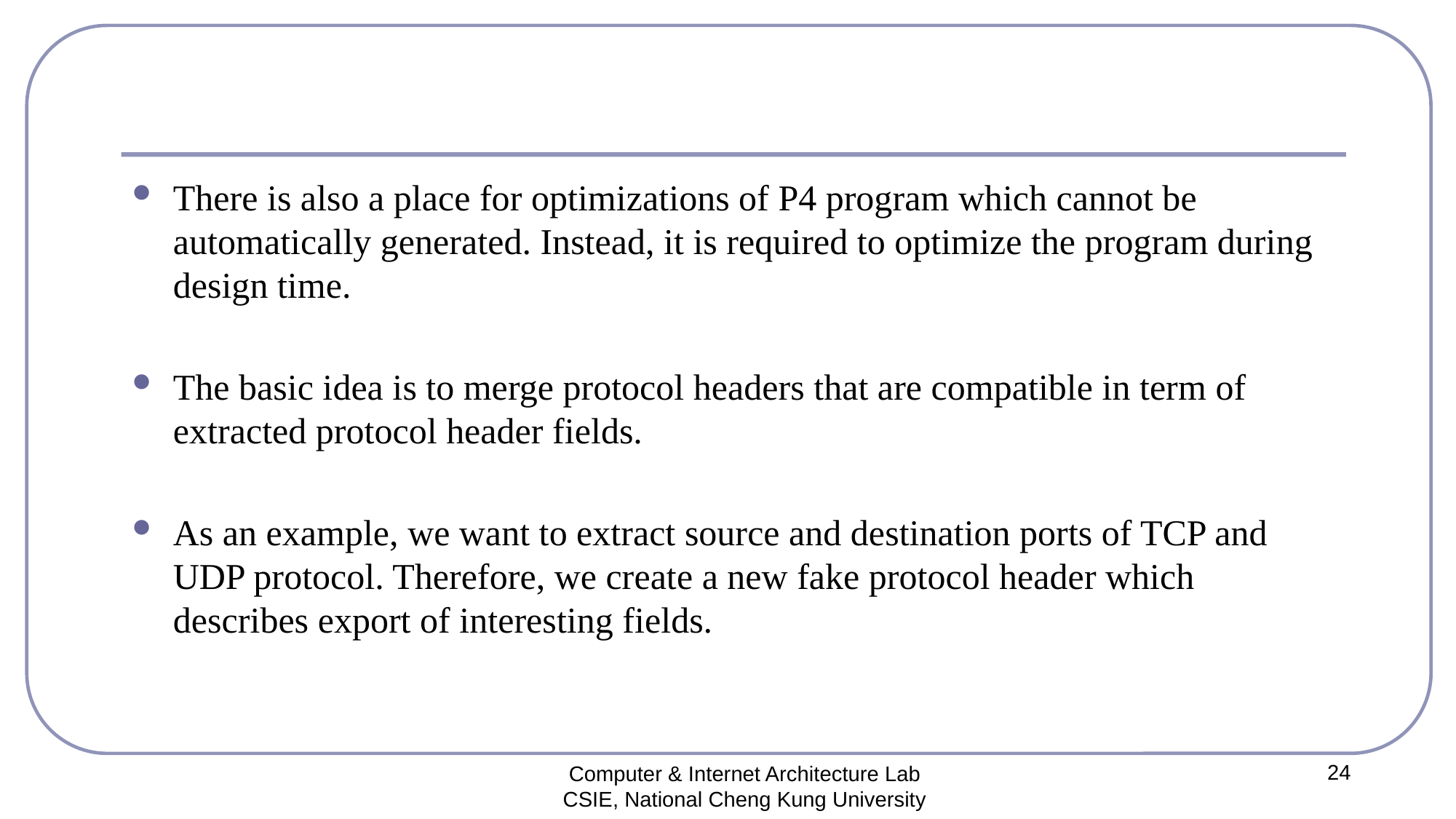

#
There is also a place for optimizations of P4 program which cannot be automatically generated. Instead, it is required to optimize the program during design time.

The basic idea is to merge protocol headers that are compatible in term of extracted protocol header fields.

As an example, we want to extract source and destination ports of TCP and UDP protocol. Therefore, we create a new fake protocol header which describes export of interesting fields.
24
Computer & Internet Architecture Lab
CSIE, National Cheng Kung University